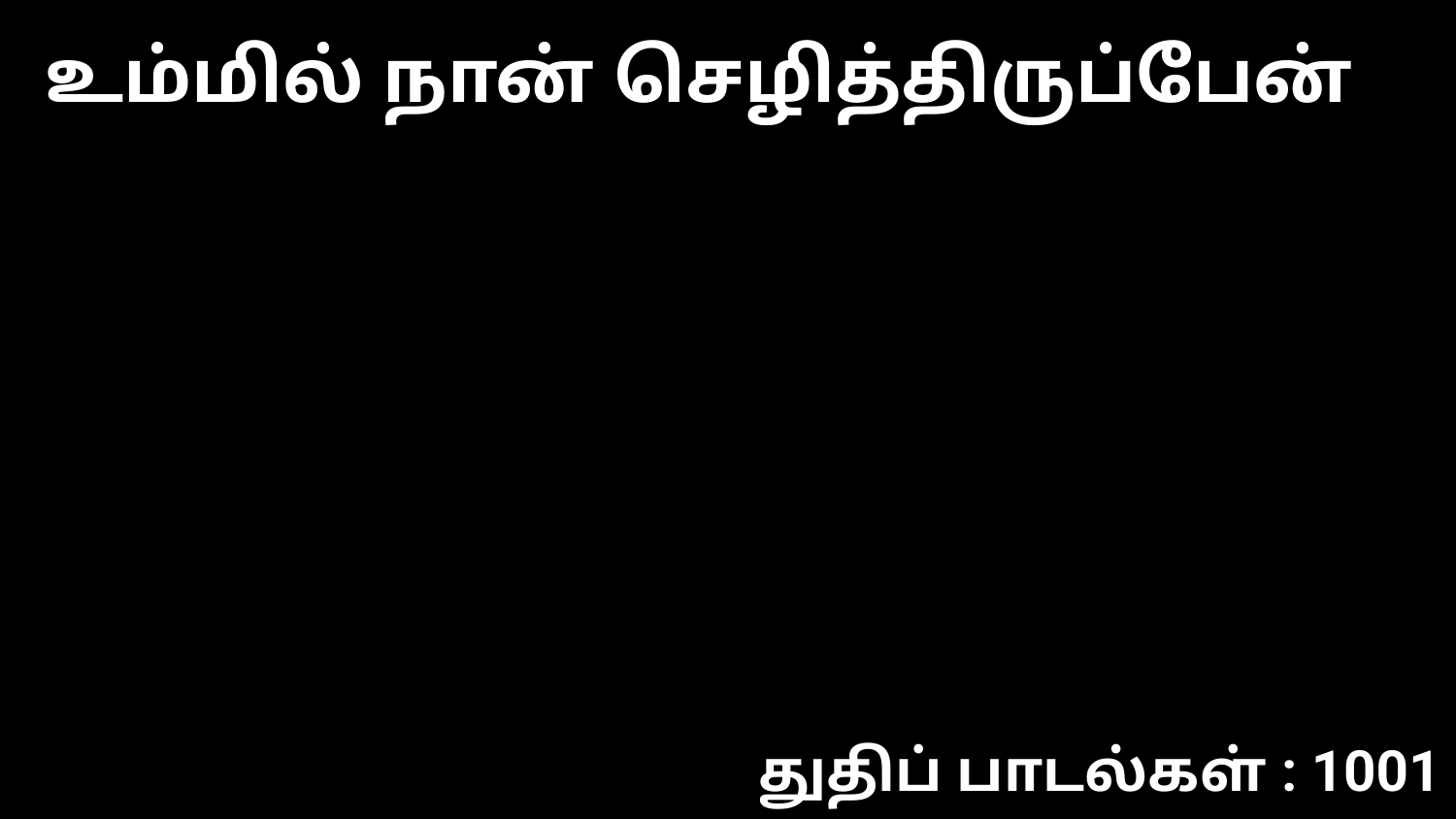

உம்மில் நான் செழித்திருப்பேன்
துதிப் பாடல்கள் : 1001